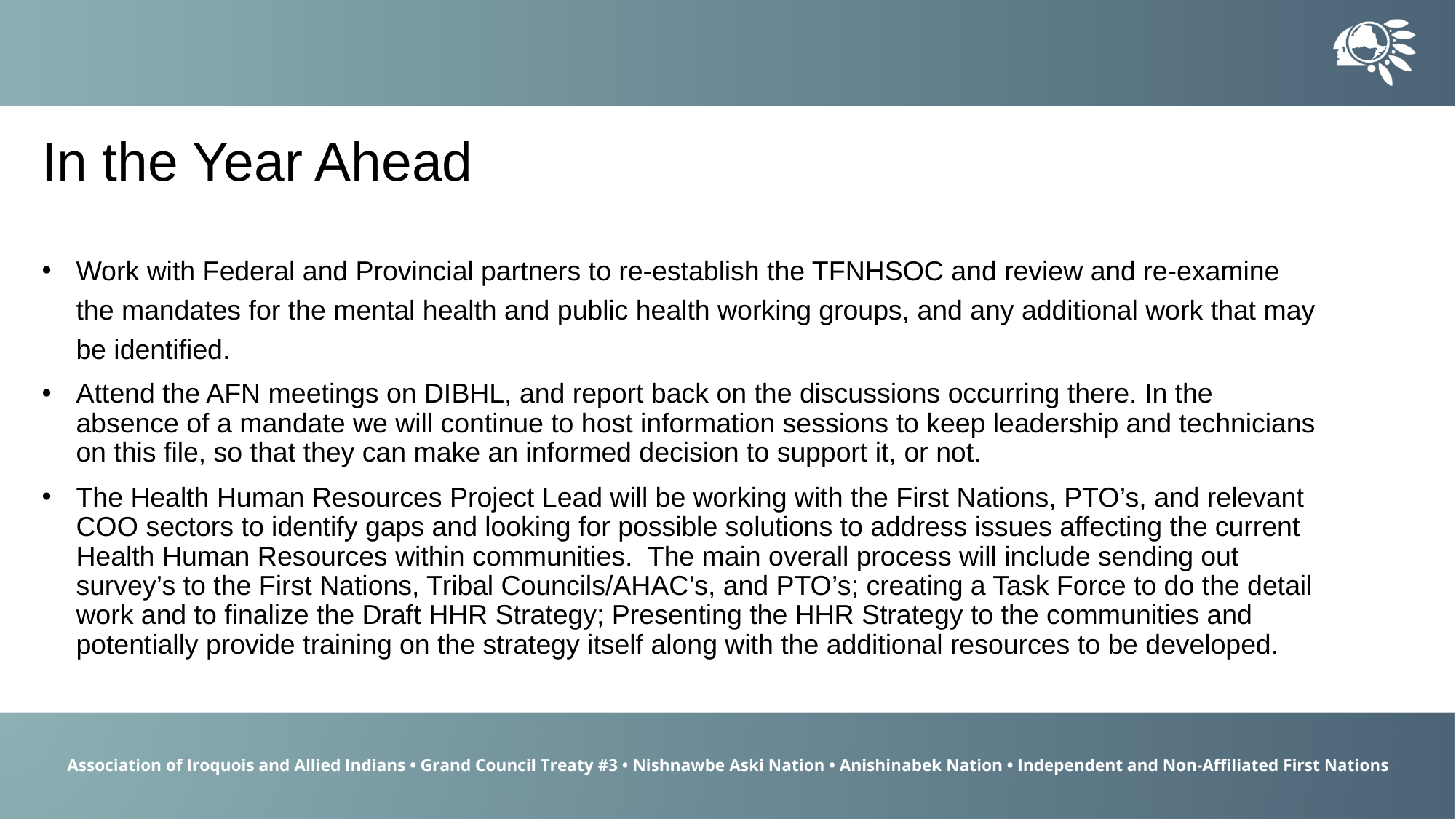

In the Year Ahead
Work with Federal and Provincial partners to re-establish the TFNHSOC and review and re-examine the mandates for the mental health and public health working groups, and any additional work that may be identified.
Attend the AFN meetings on DIBHL, and report back on the discussions occurring there. In the absence of a mandate we will continue to host information sessions to keep leadership and technicians on this file, so that they can make an informed decision to support it, or not.
The Health Human Resources Project Lead will be working with the First Nations, PTO’s, and relevant COO sectors to identify gaps and looking for possible solutions to address issues affecting the current Health Human Resources within communities.  The main overall process will include sending out survey’s to the First Nations, Tribal Councils/AHAC’s, and PTO’s; creating a Task Force to do the detail work and to finalize the Draft HHR Strategy; Presenting the HHR Strategy to the communities and potentially provide training on the strategy itself along with the additional resources to be developed.